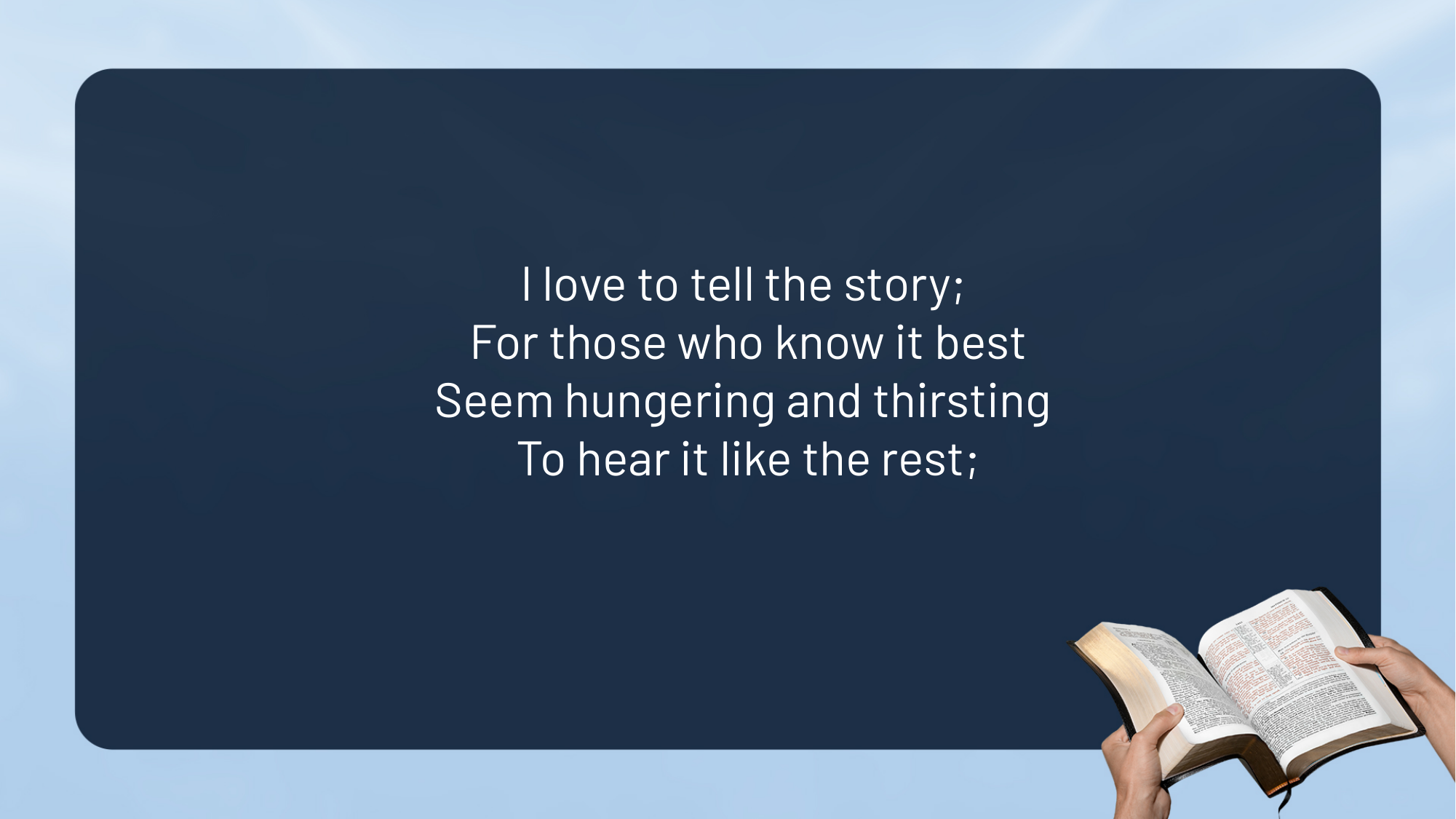

I love to tell the story;
For those who know it best
Seem hungering and thirsting
To hear it like the rest;